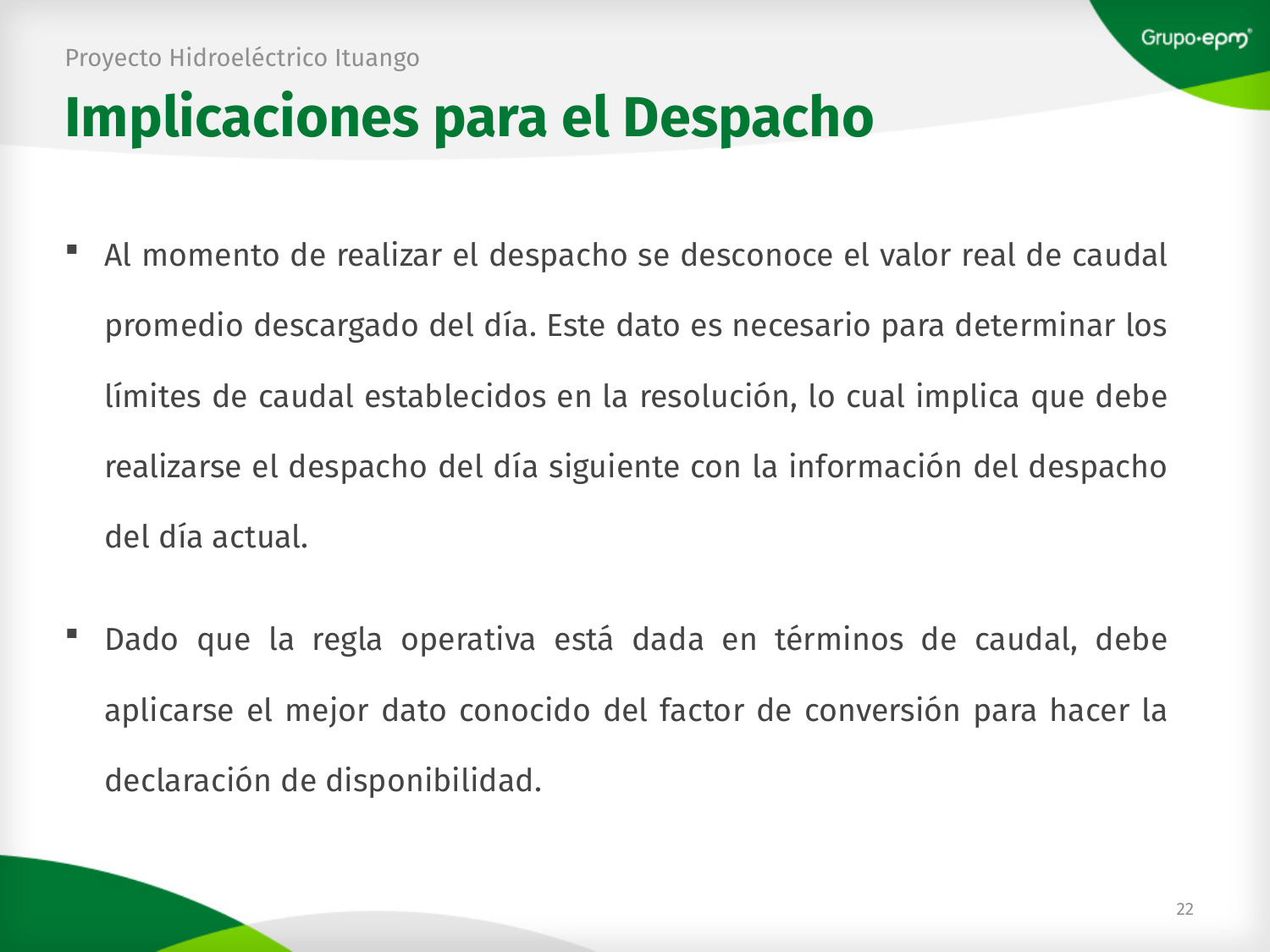

Proyecto Hidroeléctrico Ituango
Implicaciones para el Despacho
Al momento de realizar el despacho se desconoce el valor real de caudal promedio descargado del día. Este dato es necesario para determinar los límites de caudal establecidos en la resolución, lo cual implica que debe realizarse el despacho del día siguiente con la información del despacho del día actual.
Dado que la regla operativa está dada en términos de caudal, debe aplicarse el mejor dato conocido del factor de conversión para hacer la declaración de disponibilidad.

22